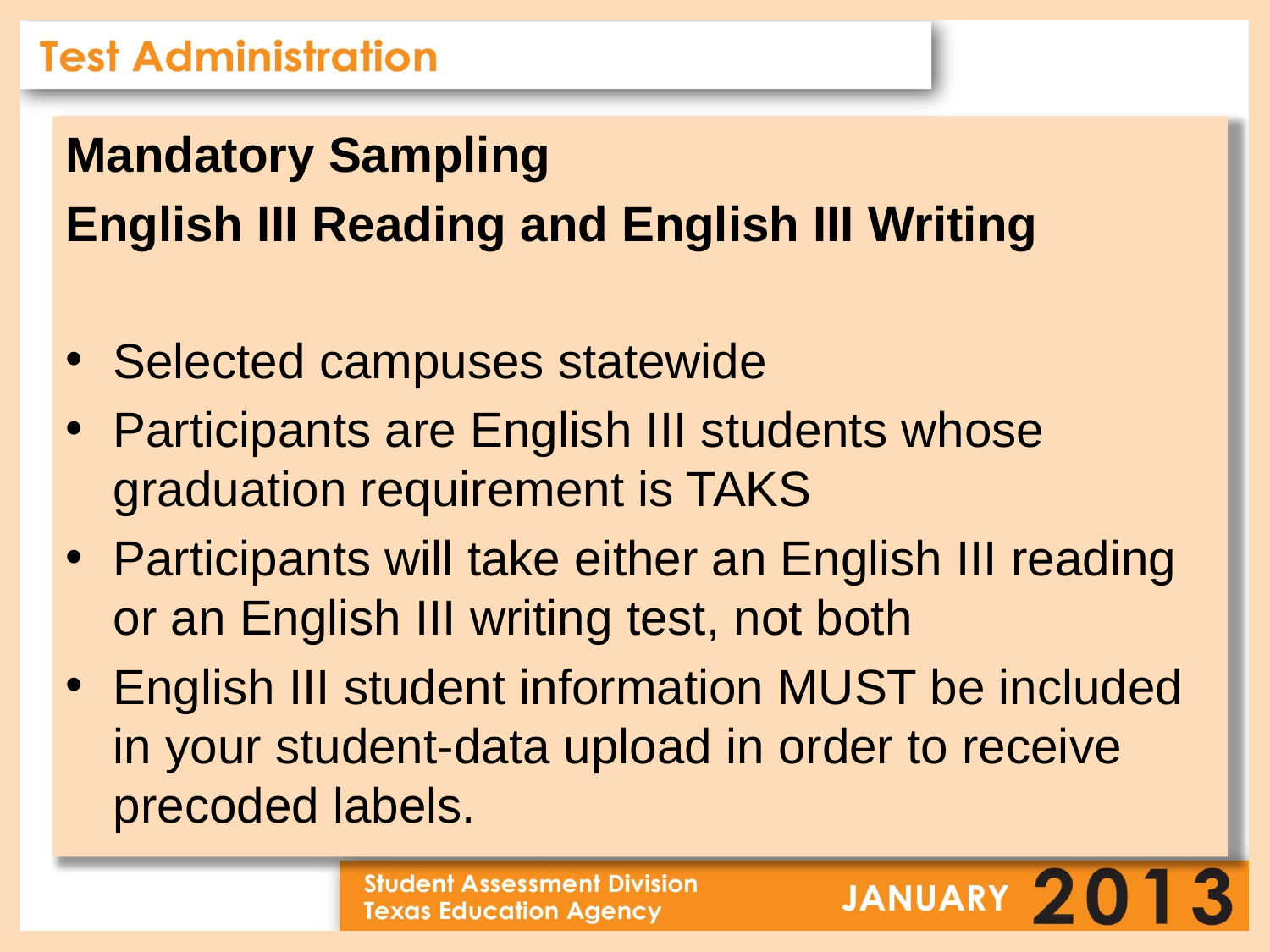

Mandatory Sampling
English III Reading and English III Writing

Selected campuses statewide
Participants are English III students whose graduation requirement is TAKS
Participants will take either an English III reading or an English III writing test, not both
English III student information MUST be included in your student-data upload in order to receive precoded labels.